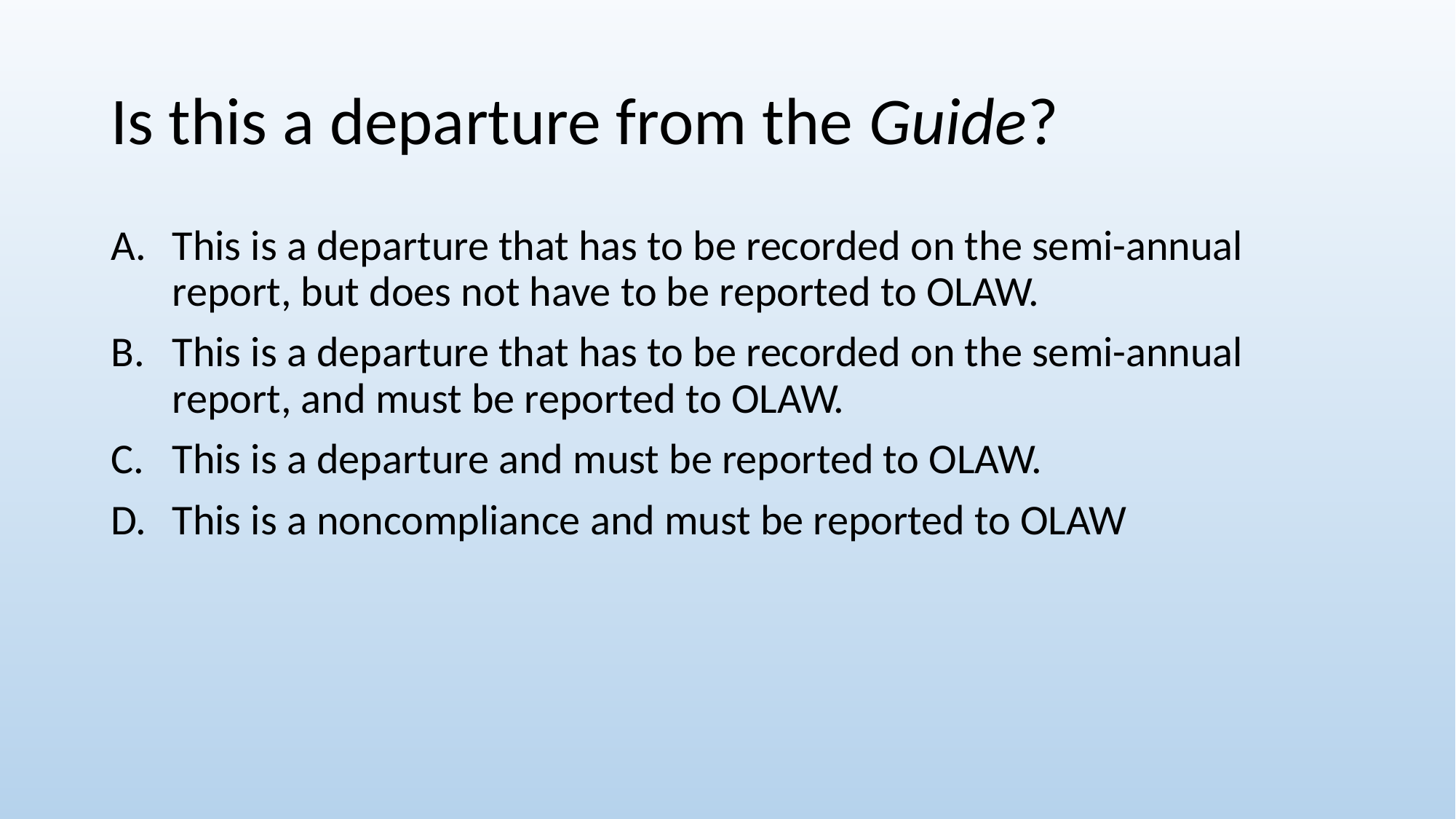

# Is this a departure from the Guide?
This is a departure that has to be recorded on the semi-annual report, but does not have to be reported to OLAW.
This is a departure that has to be recorded on the semi-annual report, and must be reported to OLAW.
This is a departure and must be reported to OLAW.
This is a noncompliance and must be reported to OLAW